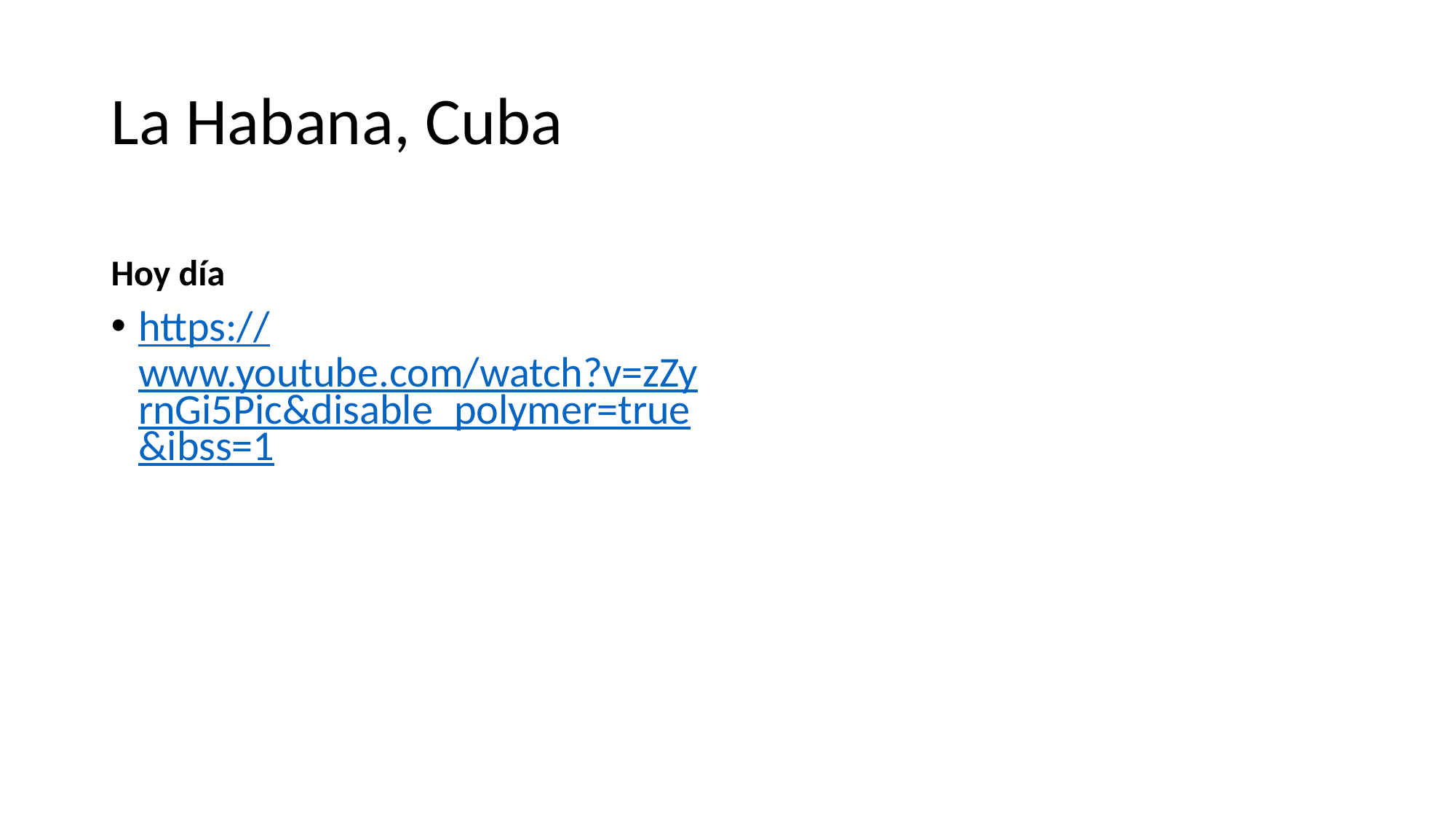

# La Habana, Cuba
Hoy día

https://www.youtube.com/watch?v=zZyrnGi5Pic&disable_polymer=true&ibss=1